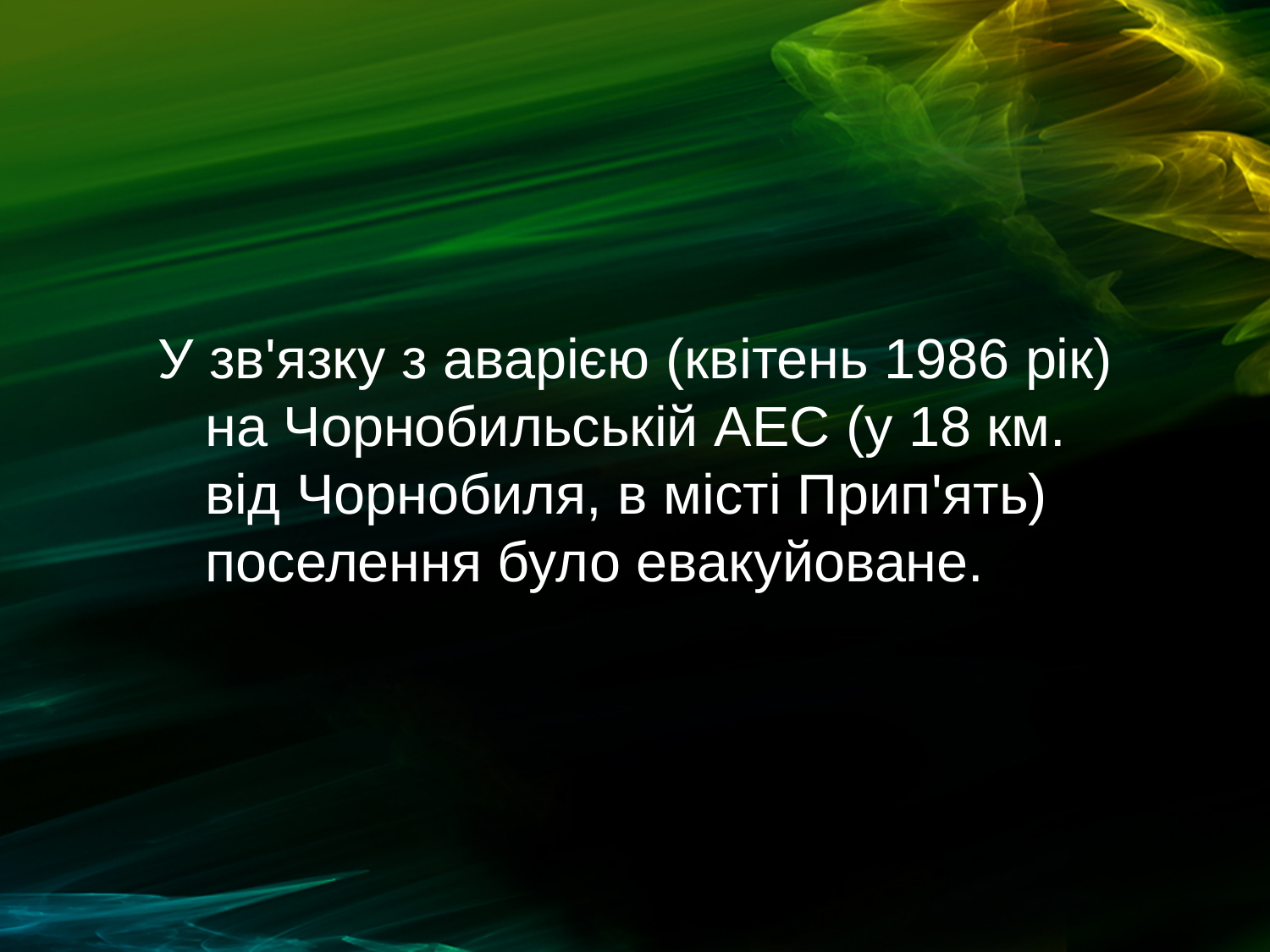

У зв'язку з аварією (квітень 1986 рік) на Чорнобильській АЕС (у 18 км. від Чорнобиля, в місті Прип'ять) поселення було евакуйоване.